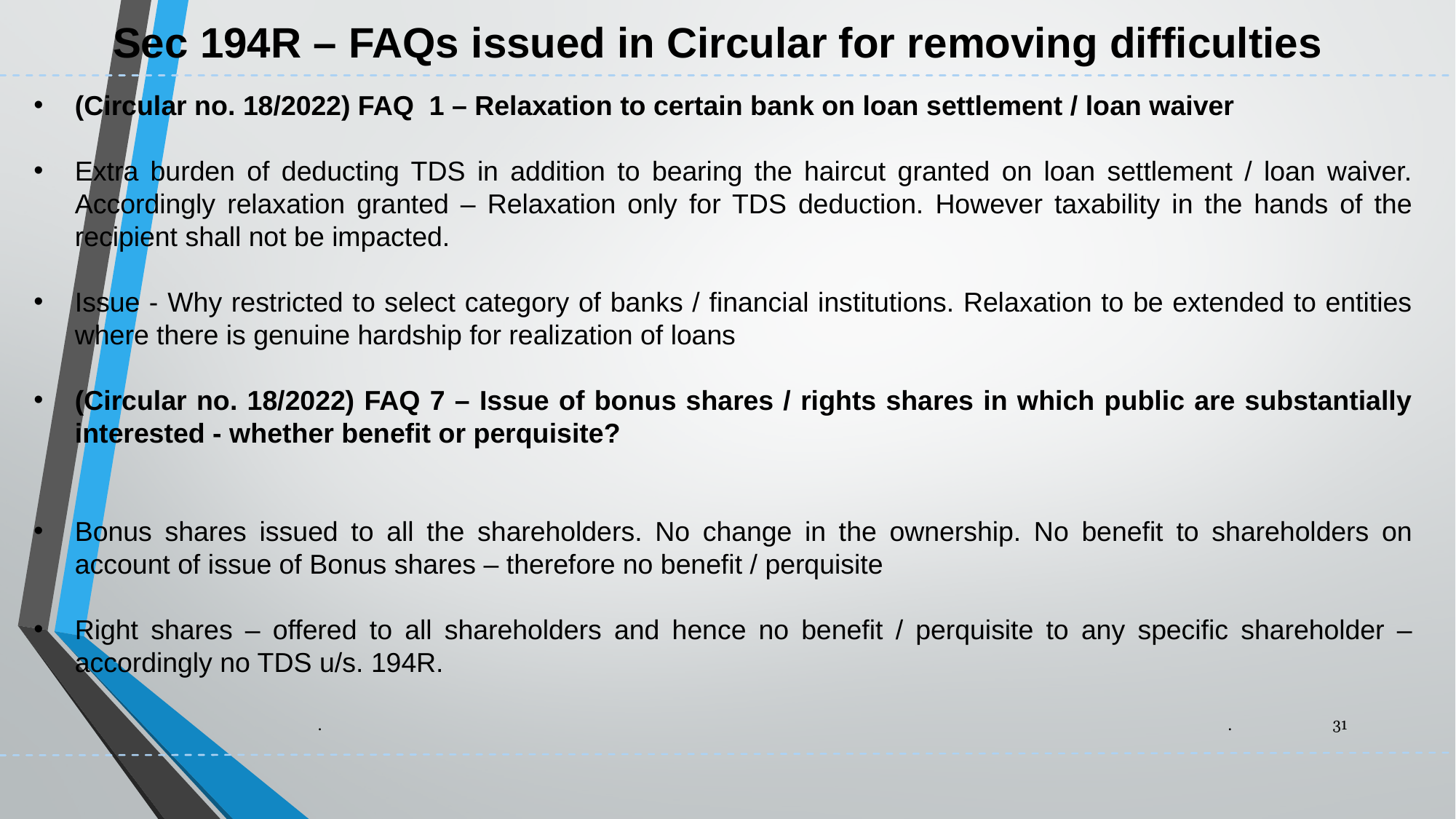

Sec 194R – FAQs issued in Circular for removing difficulties
(Circular no. 18/2022) FAQ  1 – Relaxation to certain bank on loan settlement / loan waiver

Extra burden of deducting TDS in addition to bearing the haircut granted on loan settlement / loan waiver. Accordingly relaxation granted – Relaxation only for TDS deduction. However taxability in the hands of the recipient shall not be impacted.

Issue - Why restricted to select category of banks / financial institutions. Relaxation to be extended to entities where there is genuine hardship for realization of loans

(Circular no. 18/2022) FAQ 7 – Issue of bonus shares / rights shares in which public are substantially interested - whether benefit or perquisite?

Bonus shares issued to all the shareholders. No change in the ownership. No benefit to shareholders on account of issue of Bonus shares – therefore no benefit / perquisite

Right shares – offered to all shareholders and hence no benefit / perquisite to any specific shareholder – accordingly no TDS u/s. 194R.

.
.
31